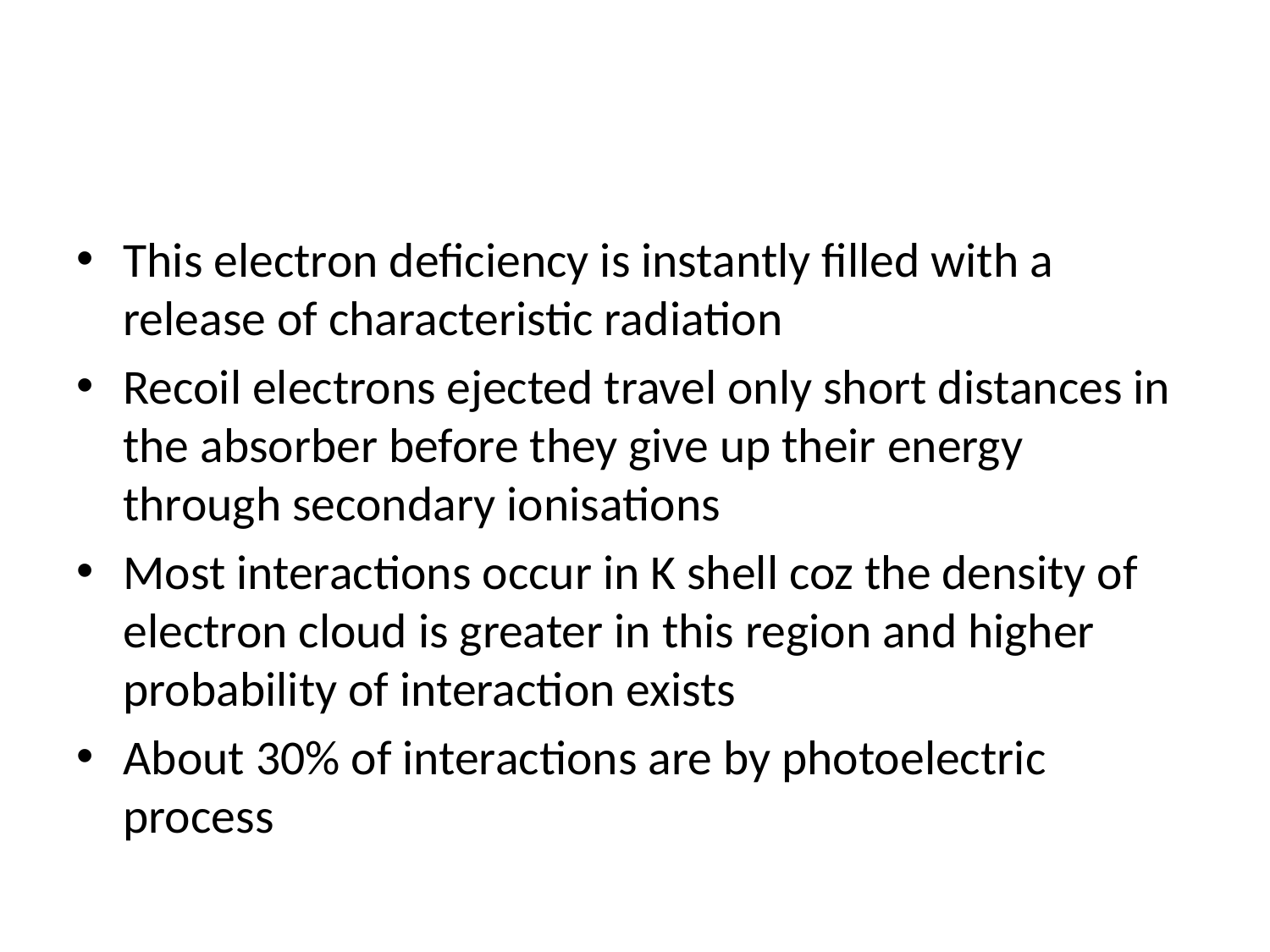

#
This electron deficiency is instantly filled with a release of characteristic radiation
Recoil electrons ejected travel only short distances in the absorber before they give up their energy through secondary ionisations
Most interactions occur in K shell coz the density of electron cloud is greater in this region and higher probability of interaction exists
About 30% of interactions are by photoelectric process